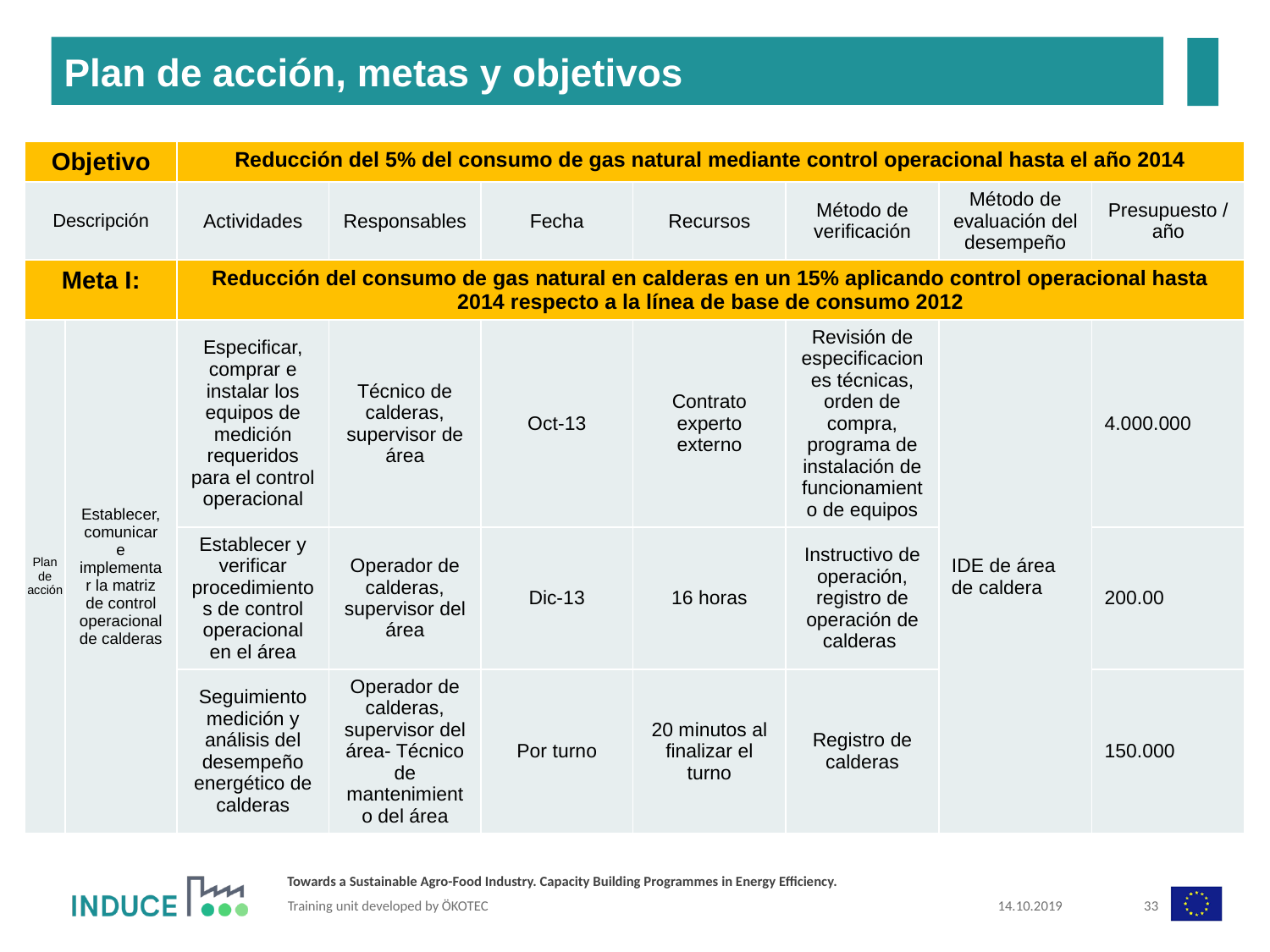

Plan de acción, metas y objetivos

| Objetivo |  | Reducción del 5% del consumo de gas natural mediante control operacional hasta el año 2014 |  |  |  |  |  |  |
| --- | --- | --- | --- | --- | --- | --- | --- | --- |
| Descripción |  | Actividades | Responsables | Fecha | Recursos | Método de verificación | Método de evaluación del desempeño | Presupuesto / año |
| Meta I: |  | Reducción del consumo de gas natural en calderas en un 15% aplicando control operacional hasta 2014 respecto a la línea de base de consumo 2012 |  |  |  |  |  |  |
| Plan de acción | Establecer, comunicar e implementar la matriz de control operacional de calderas | Especificar, comprar e instalar los equipos de medición requeridos para el control operacional | Técnico de calderas, supervisor de área | Oct-13 | Contrato experto externo | Revisión de especificaciones técnicas, orden de compra, programa de instalación de funcionamiento de equipos | IDE de área de caldera | 4.000.000 |
|  |  | Establecer y verificar procedimientos de control operacional en el área | Operador de calderas, supervisor del área | Dic-13 | 16 horas | Instructivo de operación, registro de operación de calderas |  | 200.00 |
|  |  | Seguimiento medición y análisis del desempeño energético de calderas | Operador de calderas, supervisor del área- Técnico de mantenimiento del área | Por turno | 20 minutos al finalizar el turno | Registro de calderas |  | 150.000 |
14.10.2019
33
Training unit developed by ÖKOTEC